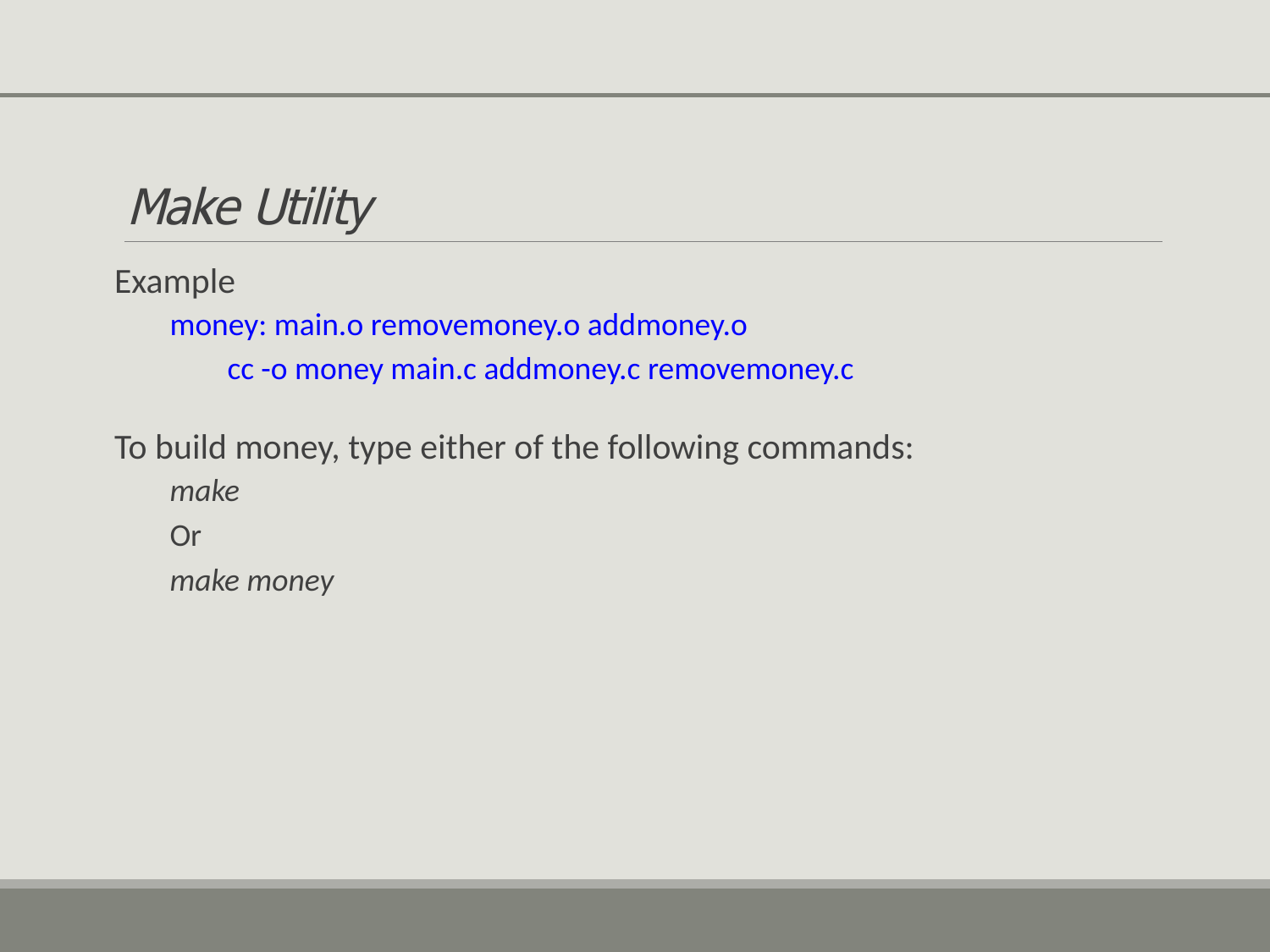

# Make Utility
Example
money: main.o removemoney.o addmoney.o
        cc -o money main.c addmoney.c removemoney.c
To build money, type either of the following commands:
make
Or
make money